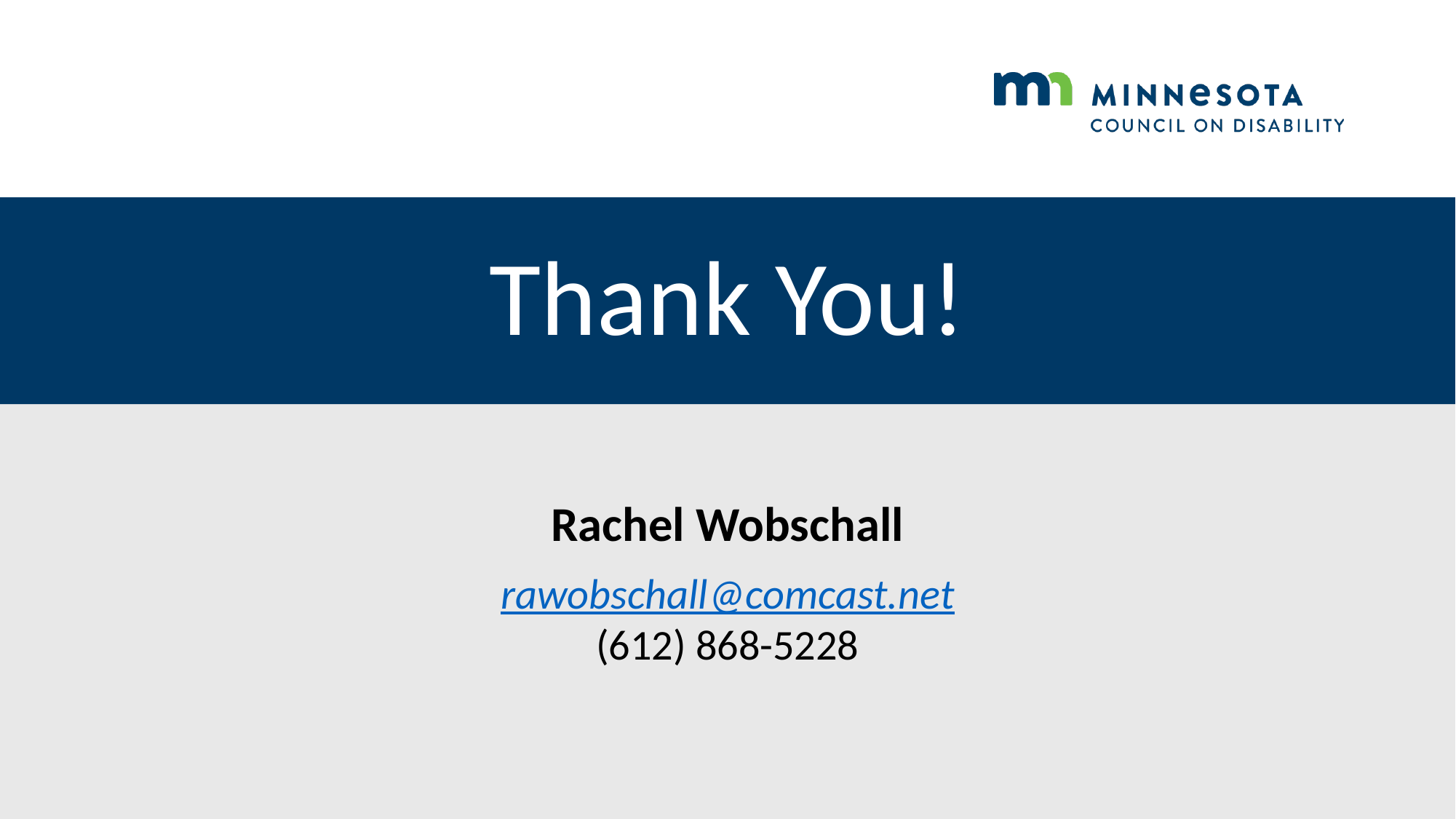

# Thank You!
Rachel Wobschall
rawobschall@comcast.net
(612) 868-5228